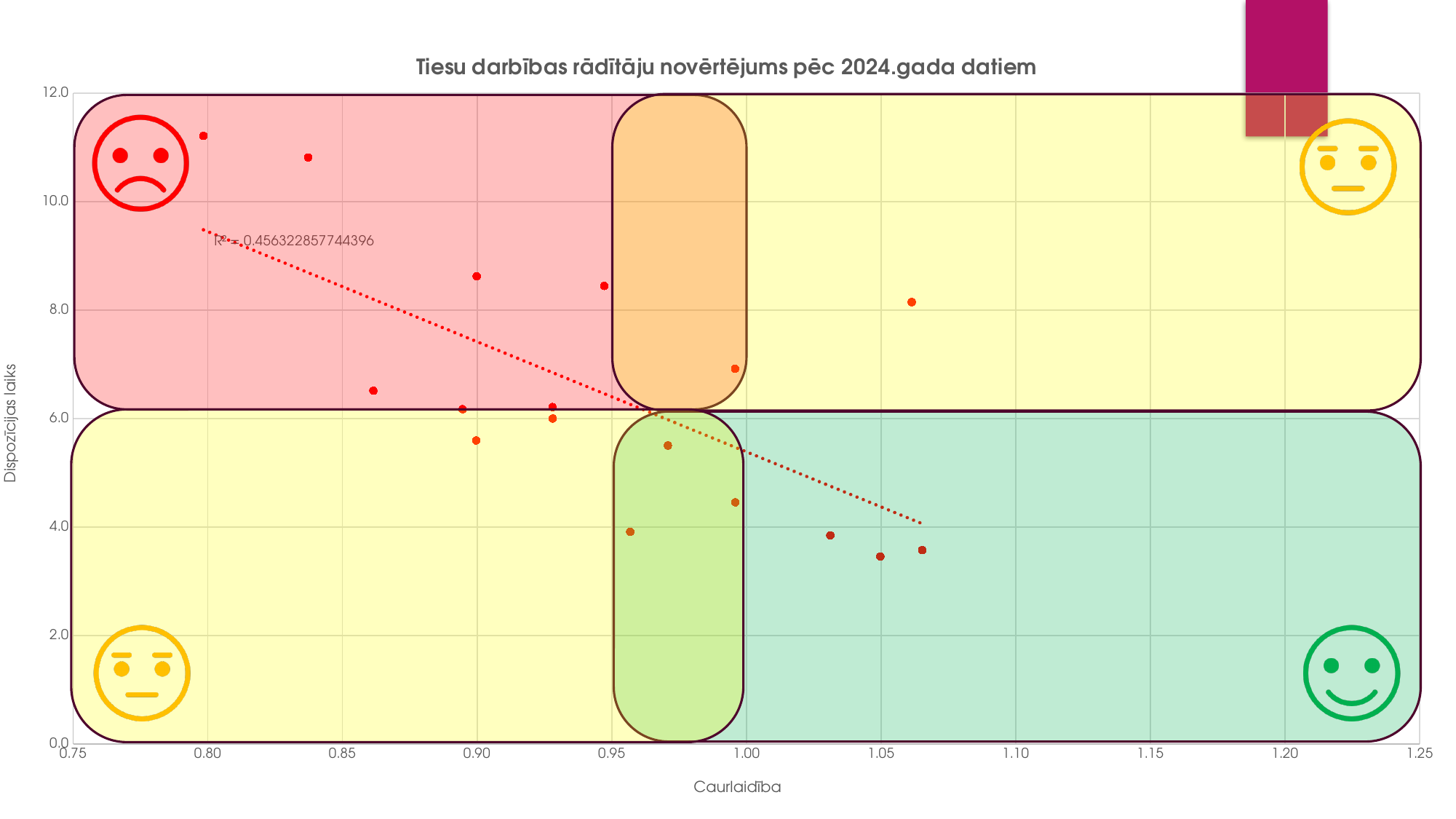

### Chart: Tiesu darbības rādītāju novērtējums pēc 2024.gada datiem

| Category |  |
|---|---|